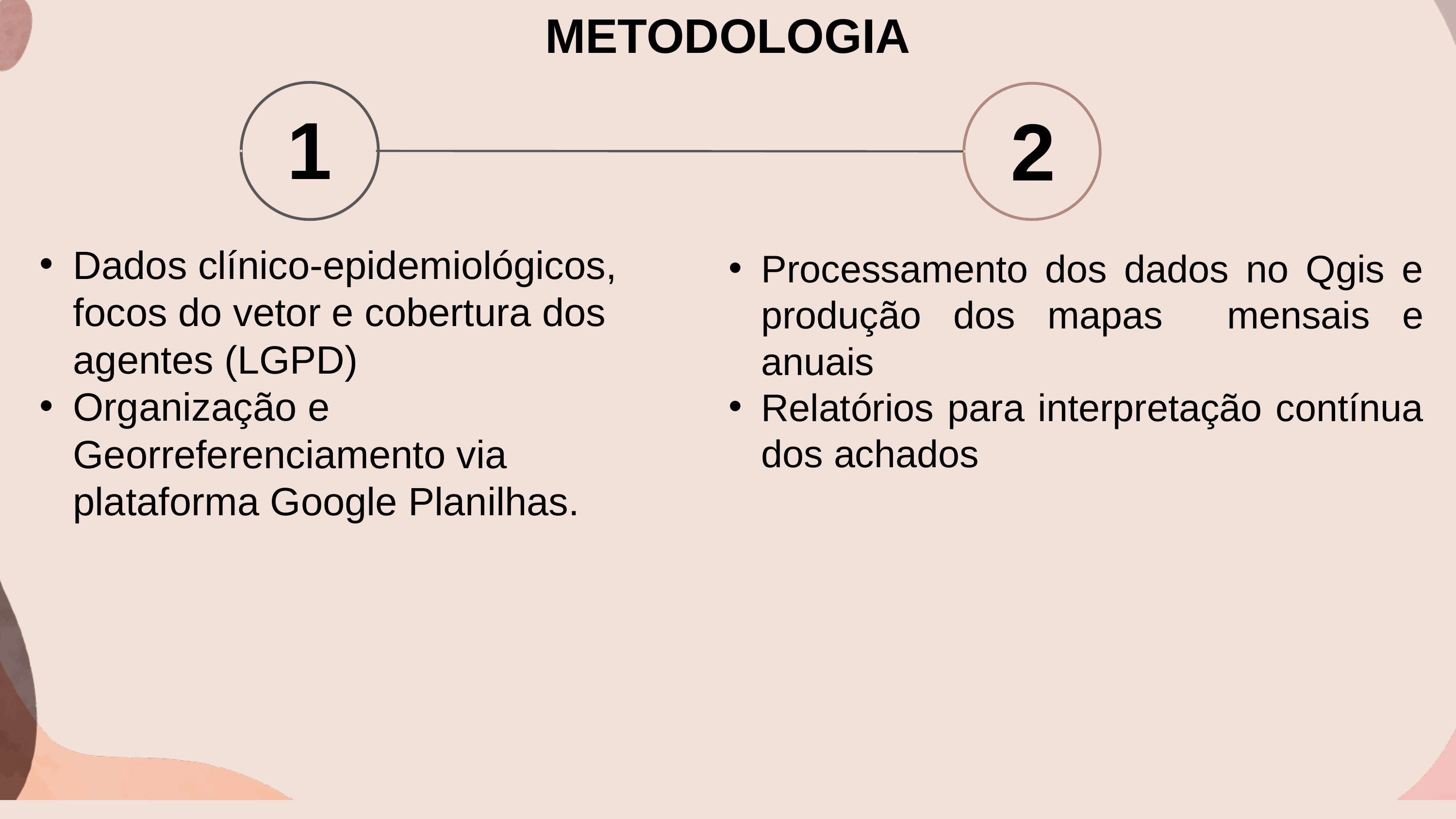

METODOLOGIA

1
 2

Processamento dos dados no Qgis e produção dos mapas  mensais e anuais
Relatórios para interpretação contínua dos achados
Dados clínico-epidemiológicos, focos do vetor e cobertura dos agentes (LGPD)
Organização e Georreferenciamento via plataforma Google Planilhas.